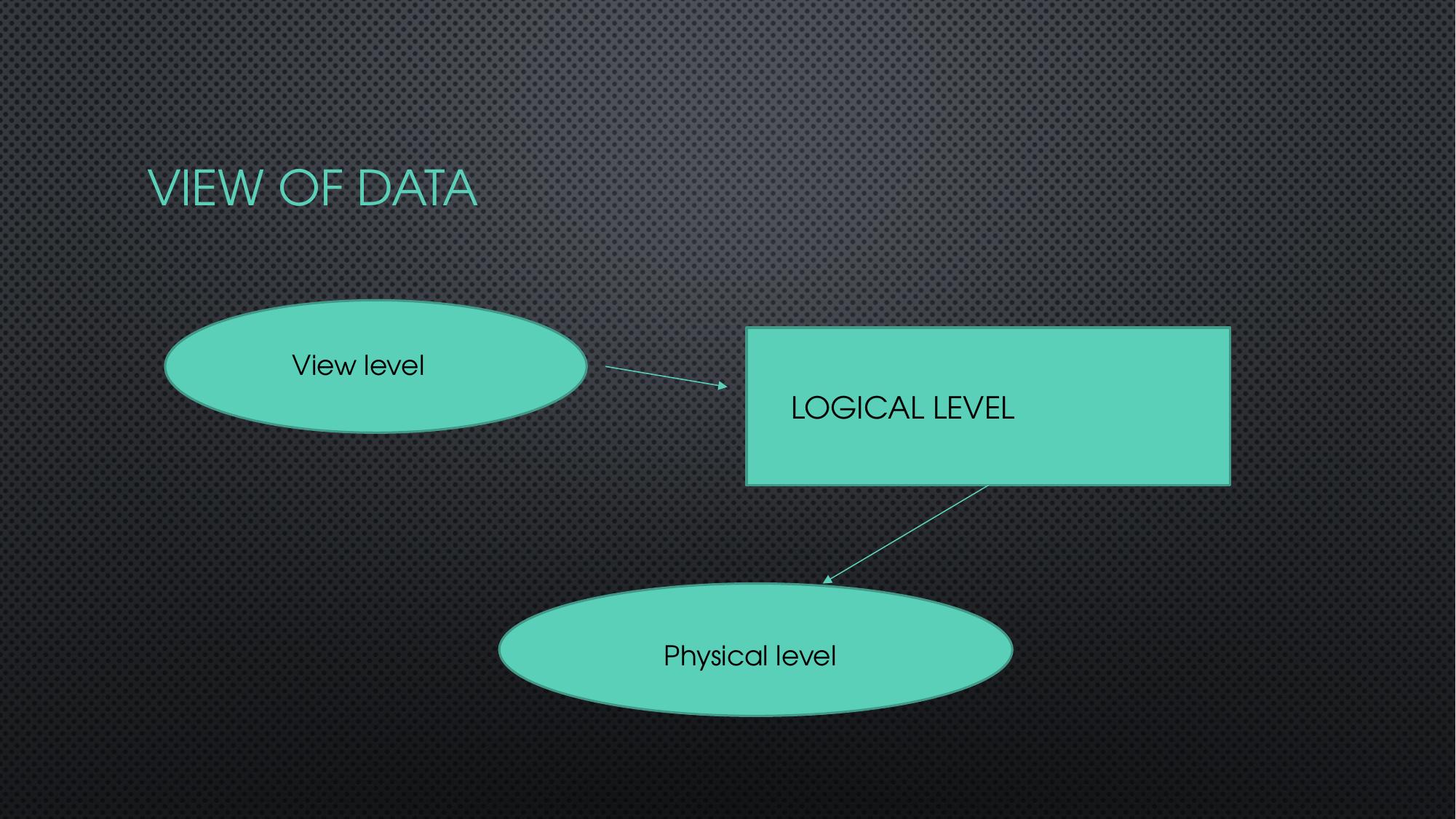

# View of Data

Logical level
View level

Physical level